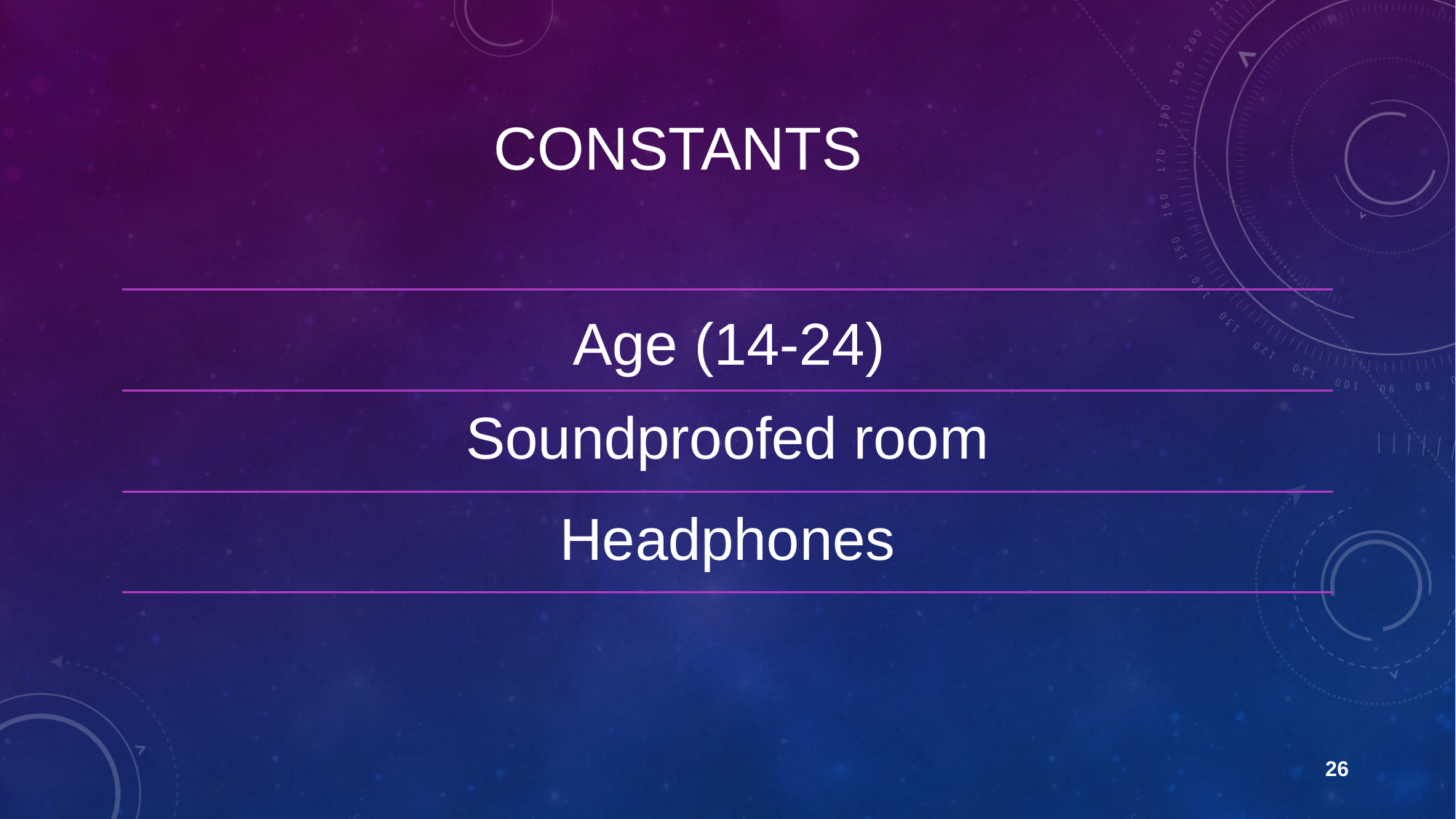

# CONSTANTS

Soundproofed room

Headphones

Age (14-24)
26